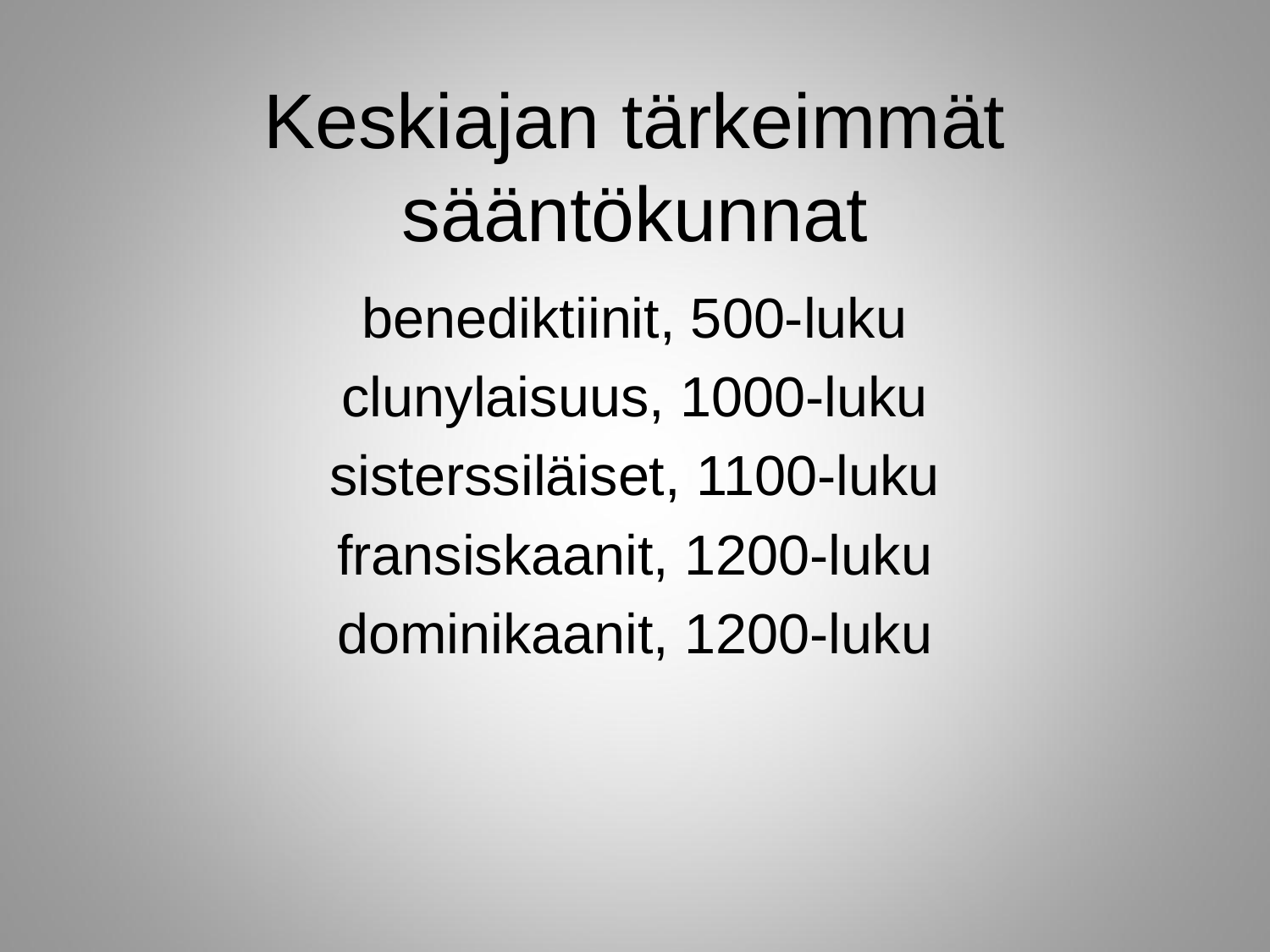

# Keskiajan tärkeimmät sääntökunnat
benediktiinit, 500-luku
clunylaisuus, 1000-luku
sisterssiläiset, 1100-luku
fransiskaanit, 1200-luku
dominikaanit, 1200-luku